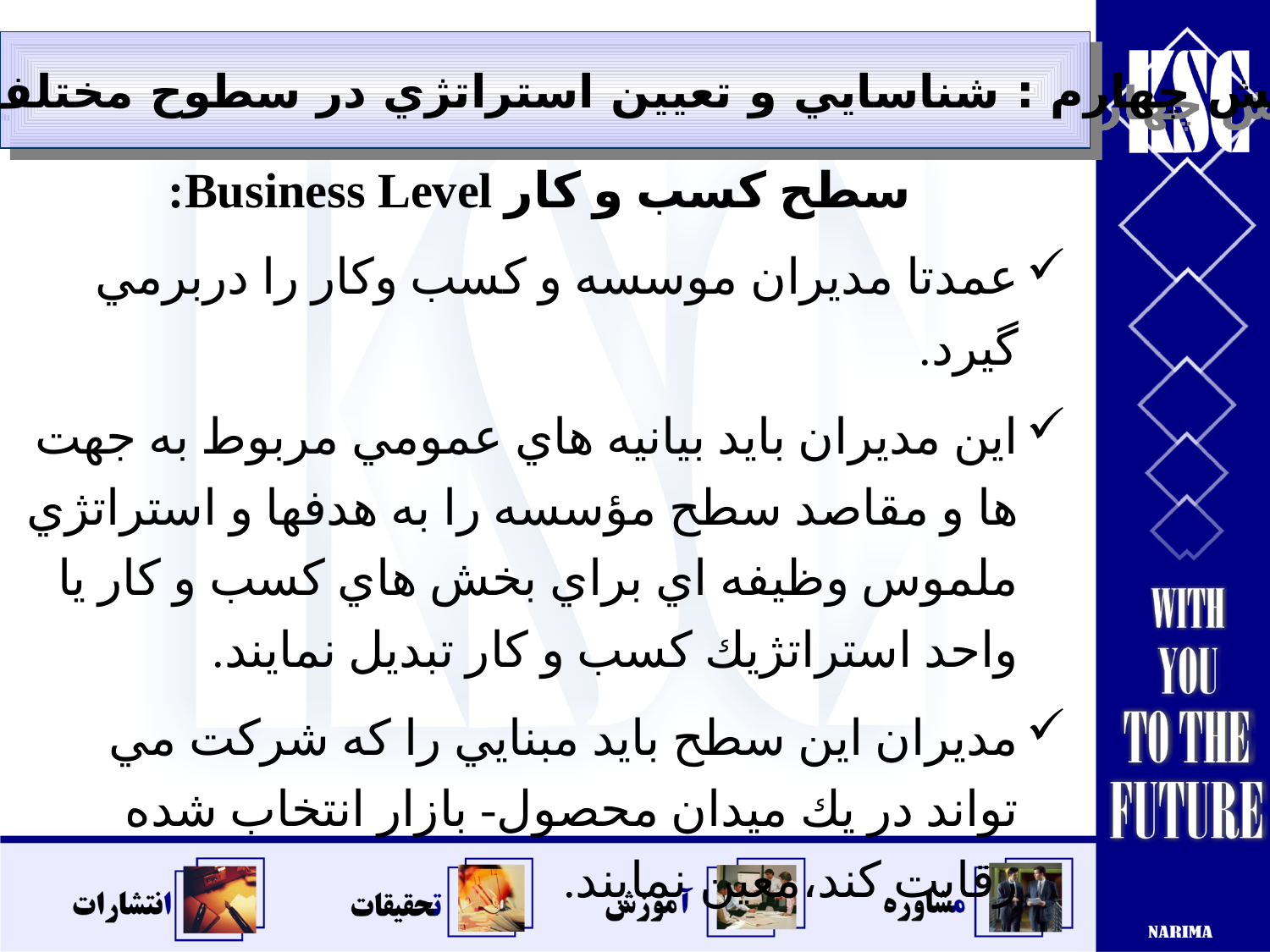

بخش چهارم : شناسايي و تعيين استراتژي در سطوح مختلف سازماني
سطح كسب و كار Business Level:
عمدتا مديران موسسه و كسب وكار را دربرمي گيرد.
اين مديران بايد بيانيه هاي عمومي مربوط به جهت ها و مقاصد سطح مؤسسه را به هدفها و استراتژي ملموس وظيفه اي براي بخش هاي كسب و كار يا واحد استراتژيك كسب و كار تبديل نمايند.
مديران اين سطح بايد مبنايي را كه شركت مي تواند در يك ميدان محصول- بازار انتخاب شده رقابت كند،معين نمايند.